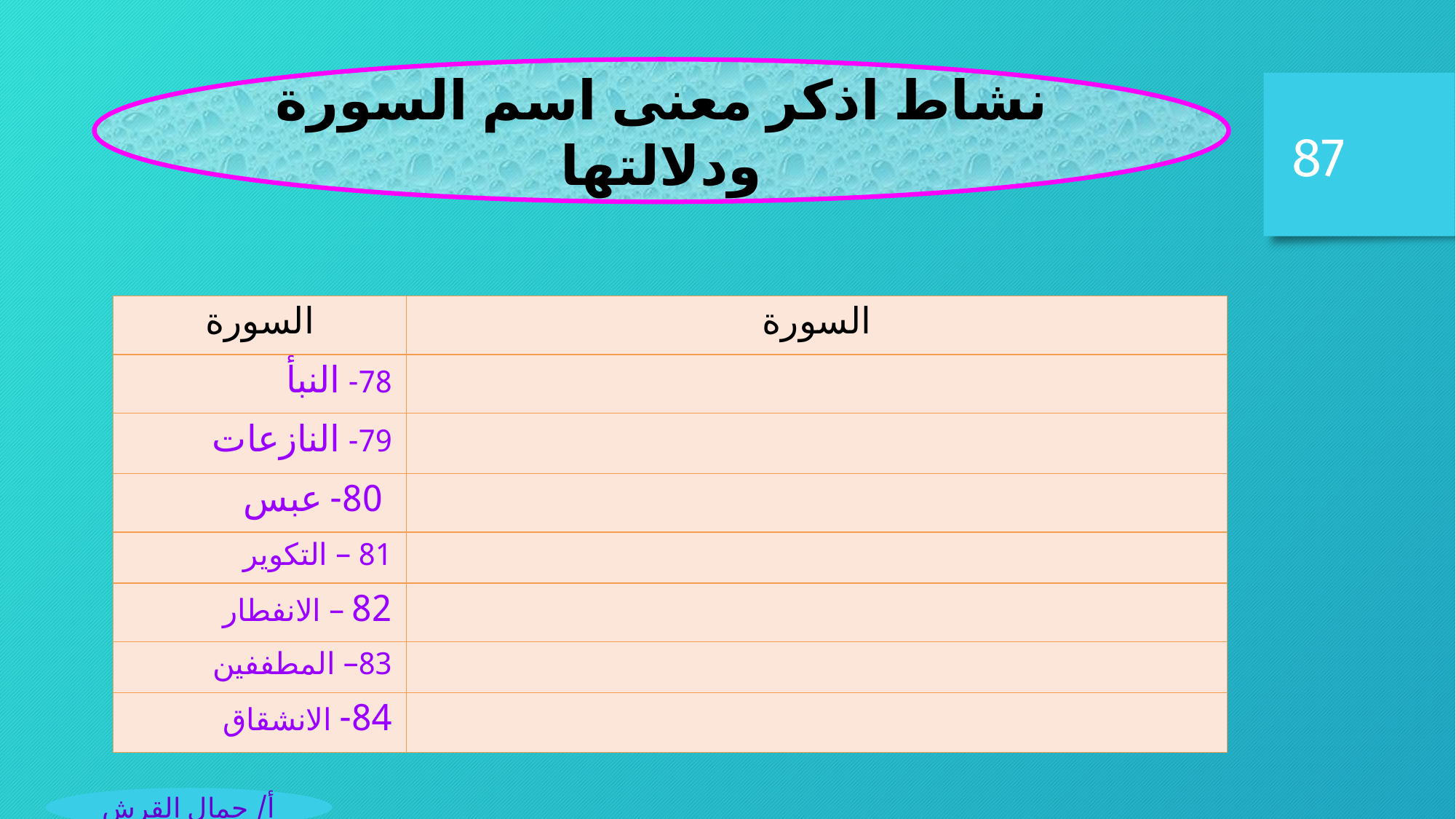

نشاط اذكر معنى اسم السورة ودلالتها
87
| السورة | السورة |
| --- | --- |
| 78- النبأ |  |
| 79- النازعات |  |
| 80- عبس |  |
| 81 – التكوير |  |
| 82 – الانفطار |  |
| 83– المطففين |  |
| 84- الانشقاق |  |

أ/ جمال القرش